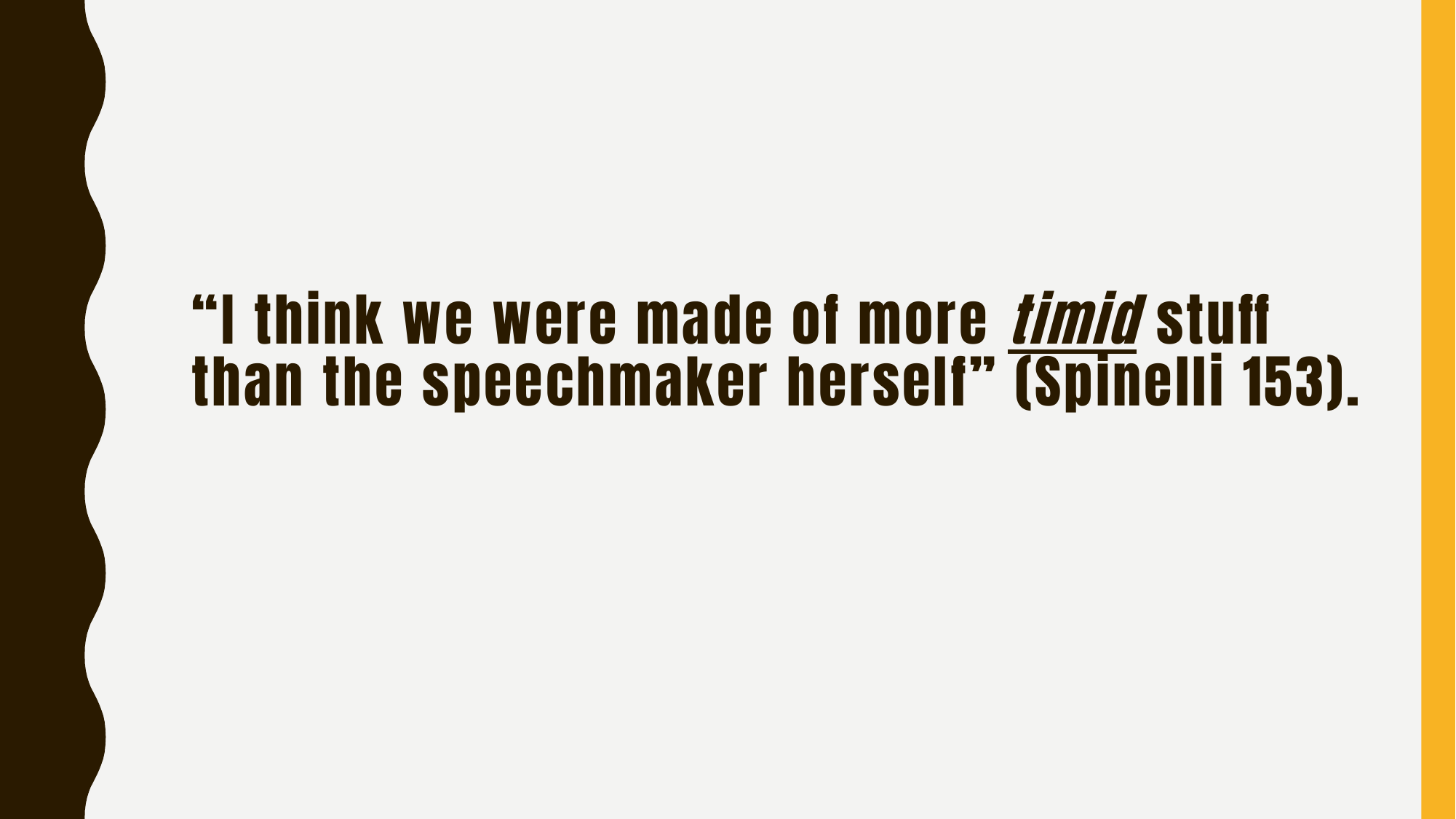

# “I think we were made of more timid stuff than the speechmaker herself” (Spinelli 153).